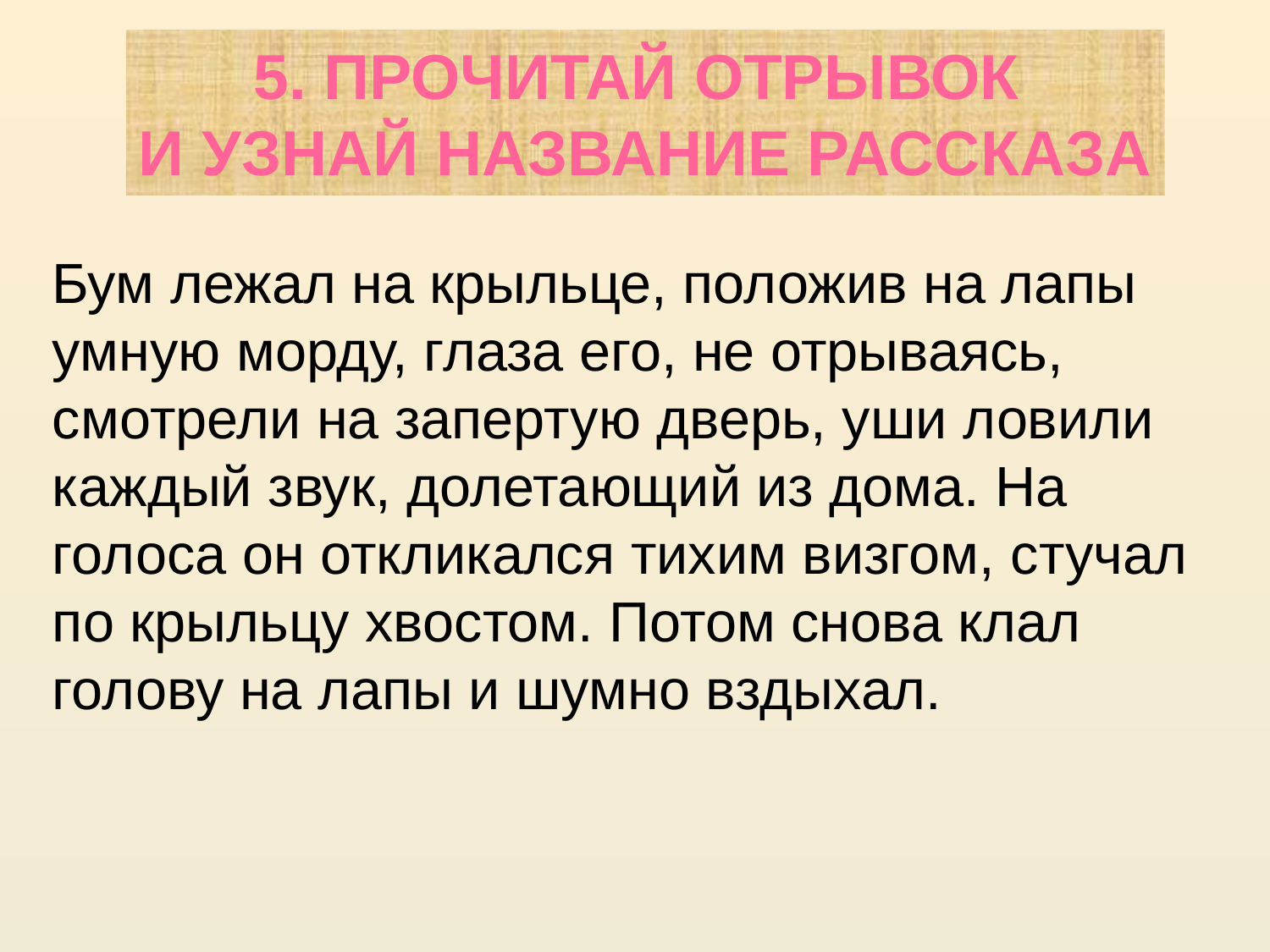

5. Прочитай отрывок
и узнай название рассказа
Бум лежал на крыльце, положив на лапы умную морду, глаза его, не отрываясь, смотрели на запертую дверь, уши ловили каждый звук, долетающий из дома. На голоса он откликался тихим визгом, стучал по крыльцу хвостом. Потом снова клал голову на лапы и шумно вздыхал.